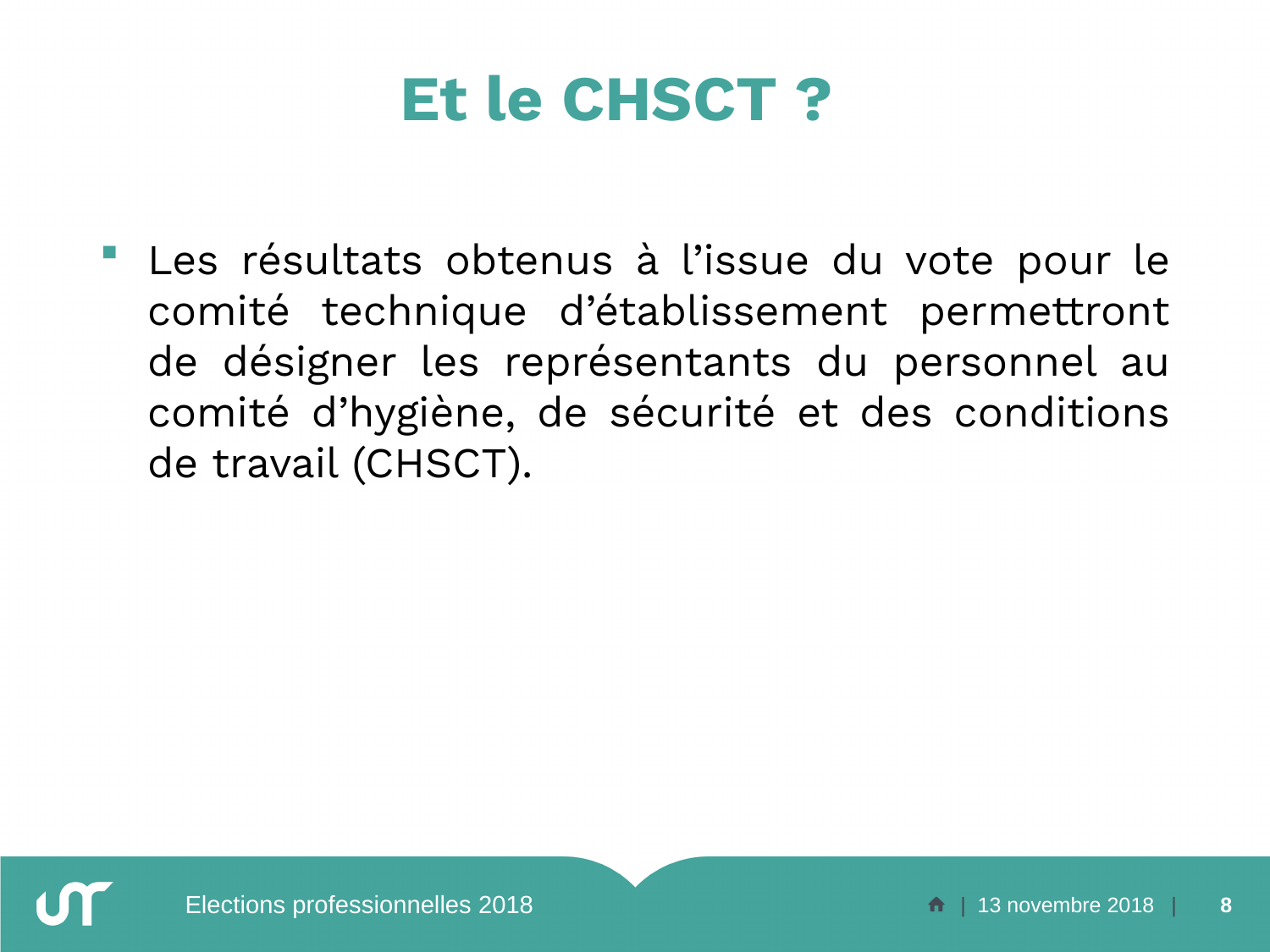

# Et le CHSCT ?
Les résultats obtenus à l’issue du vote pour le comité technique d’établissement permettront de désigner les représentants du personnel au comité d’hygiène, de sécurité et des conditions de travail (CHSCT).

Elections professionnelles 2018